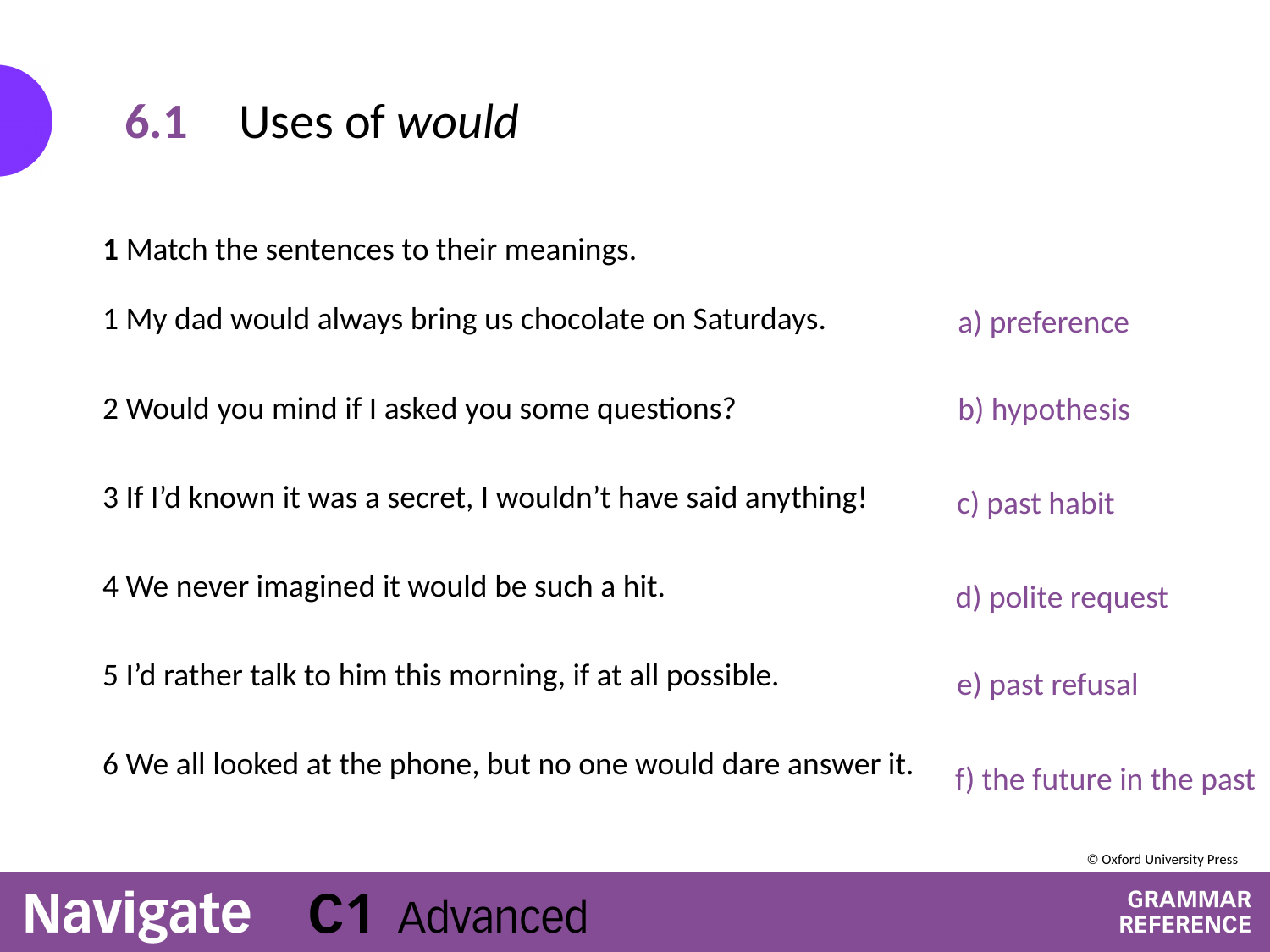

# Uses of would
6.1
1 Match the sentences to their meanings.

1 My dad would always bring us chocolate on Saturdays.

2 Would you mind if I asked you some questions?

3 If I’d known it was a secret, I wouldn’t have said anything!

4 We never imagined it would be such a hit.

5 I’d rather talk to him this morning, if at all possible.

6 We all looked at the phone, but no one would dare answer it.
a) preference
b) hypothesis
c) past habit
d) polite request
e) past refusal
f) the future in the past